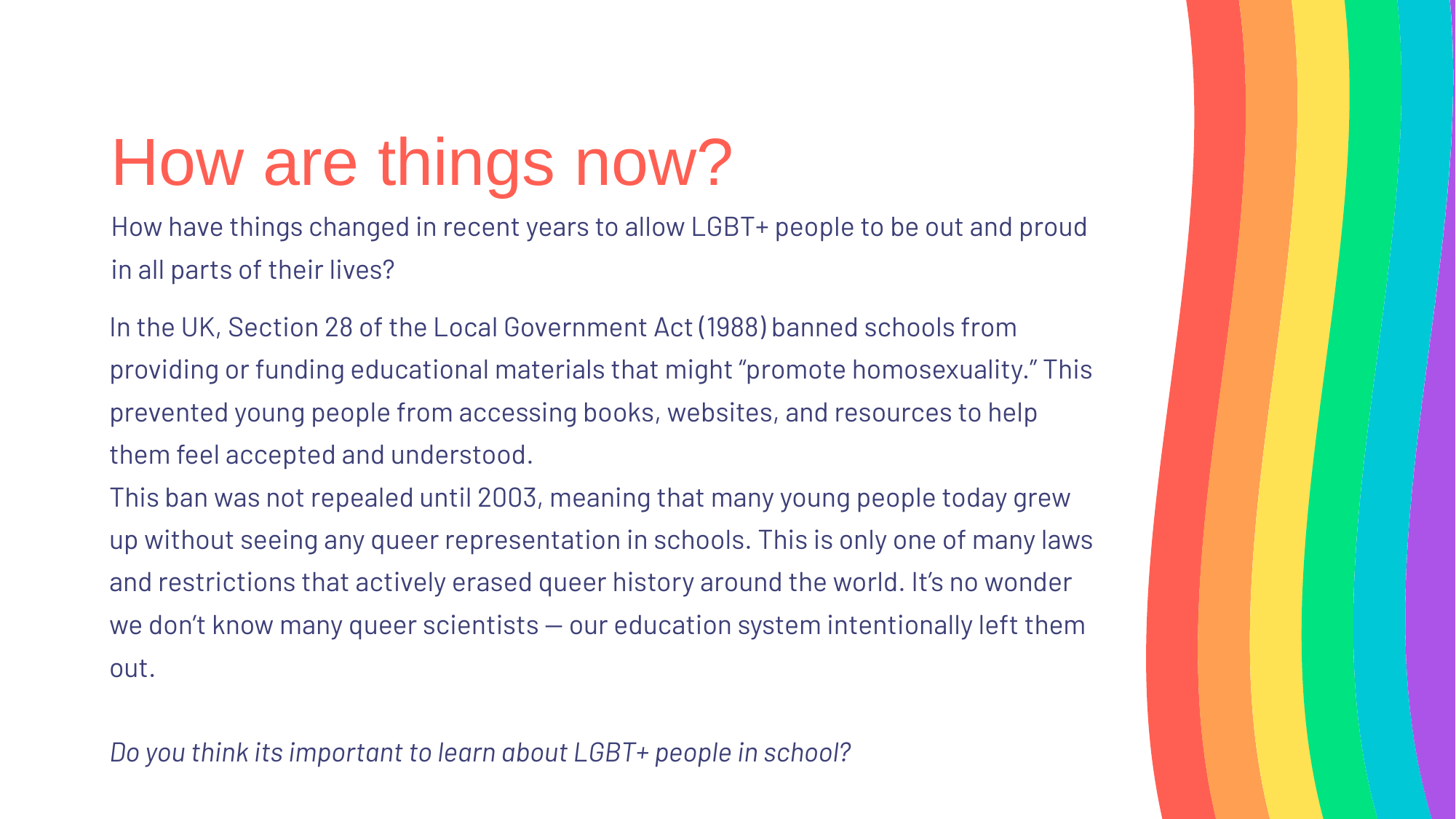

How are things now?
How have things changed in recent years to allow LGBT+ people to be out and proud in all parts of their lives?
In the UK, Section 28 of the Local Government Act (1988) banned schools from providing or funding educational materials that might “promote homosexuality.” This prevented young people from accessing books, websites, and resources to help them feel accepted and understood.
This ban was not repealed until 2003, meaning that many young people today grew up without seeing any queer representation in schools. This is only one of many laws and restrictions that actively erased queer history around the world. It’s no wonder we don’t know many queer scientists — our education system intentionally left them out.

Do you think its important to learn about LGBT+ people in school?